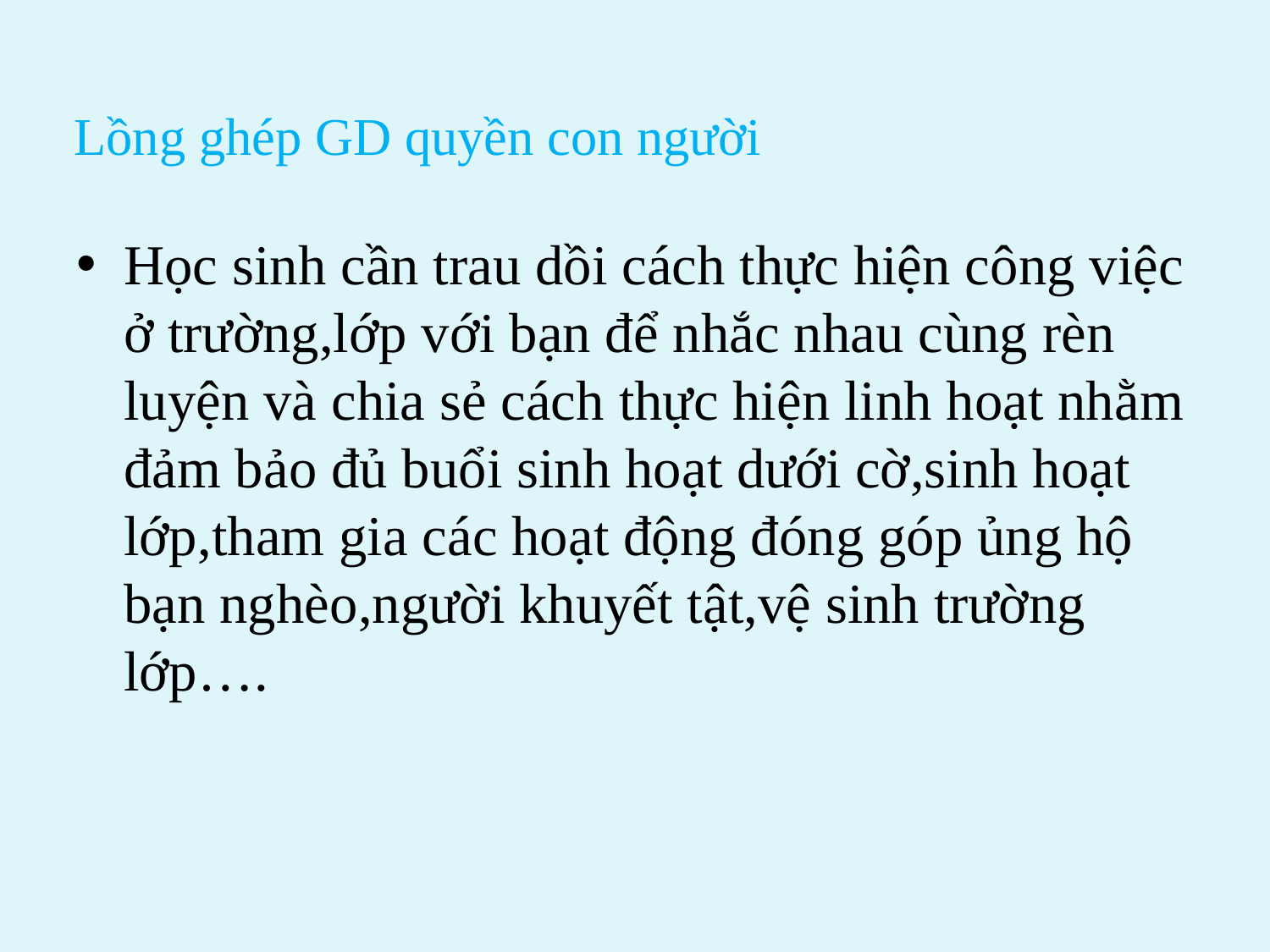

# Lồng ghép GD quyền con người
Học sinh cần trau dồi cách thực hiện công việc ở trường,lớp với bạn để nhắc nhau cùng rèn luyện và chia sẻ cách thực hiện linh hoạt nhằm đảm bảo đủ buổi sinh hoạt dưới cờ,sinh hoạt lớp,tham gia các hoạt động đóng góp ủng hộ bạn nghèo,người khuyết tật,vệ sinh trường lớp….